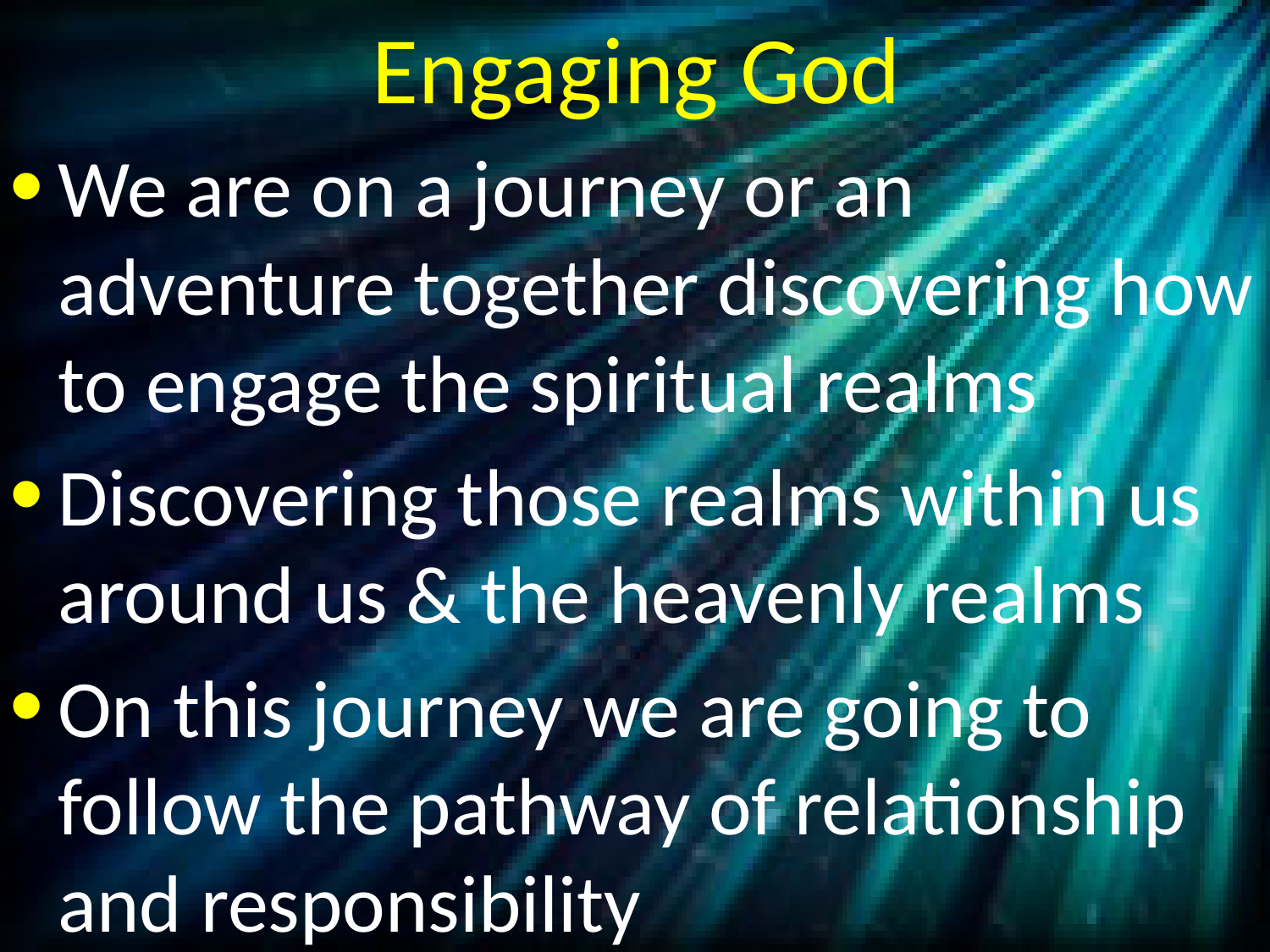

# Engaging God
We are on a journey or an adventure together discovering how to engage the spiritual realms
Discovering those realms within us around us & the heavenly realms
On this journey we are going to follow the pathway of relationship and responsibility